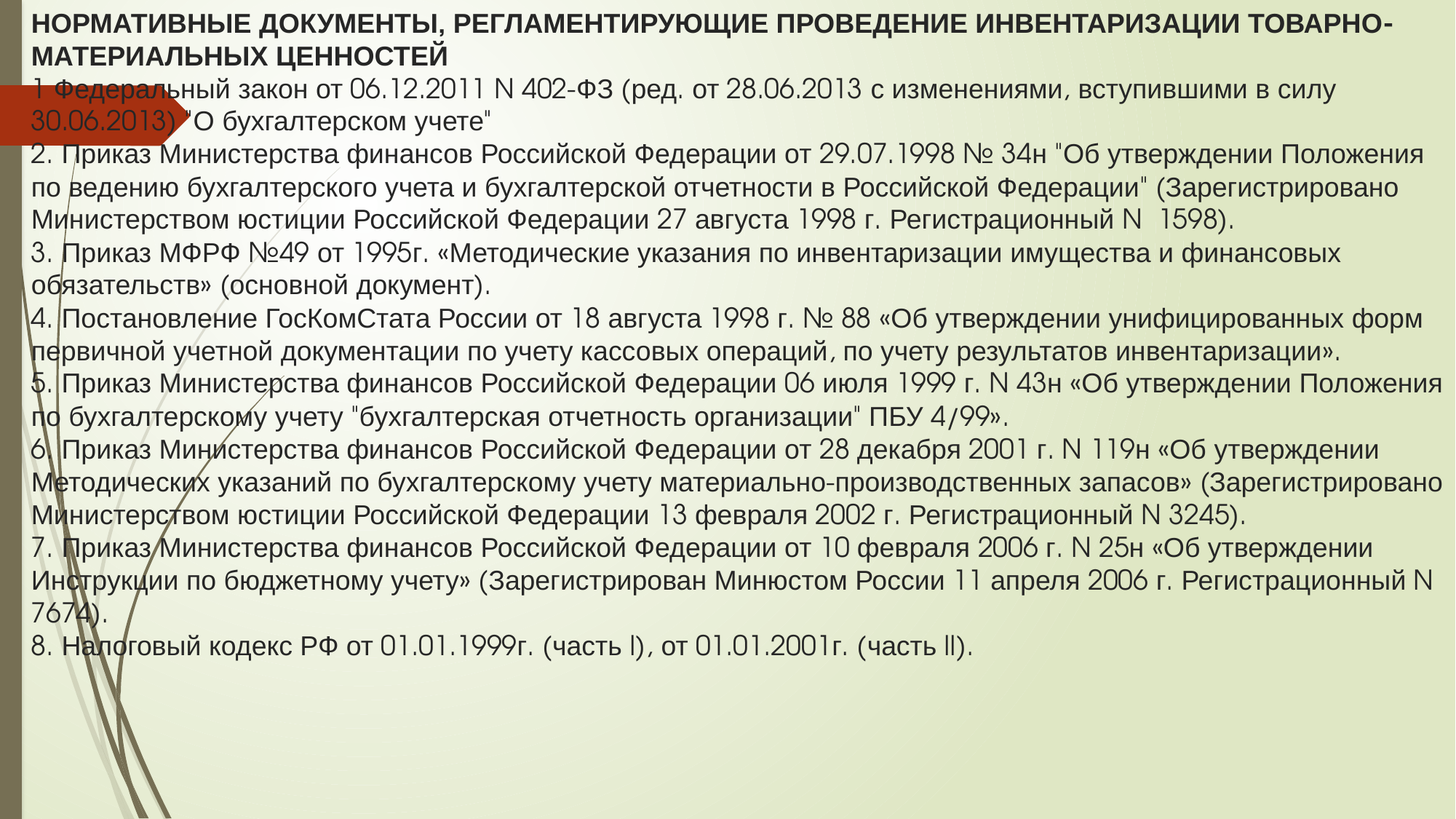

# НОРМАТИВНЫЕ ДОКУМЕНТЫ, РЕГЛАМЕНТИРУЮЩИЕ ПРОВЕДЕНИЕ ИНВЕНТАРИЗАЦИИ ТОВАРНО-МАТЕРИАЛЬНЫХ ЦЕННОСТЕЙ 1 Федеральный закон от 06.12.2011 N 402-ФЗ (ред. от 28.06.2013 с изменениями, вступившими в силу 30.06.2013) "О бухгалтерском учете" 2. Приказ Министерства финансов Российской Федерации от 29.07.1998 № 34н "Об утверждении Положения по ведению бухгалтерского учета и бухгалтерской отчетности в Российской Федерации" (Зарегистрировано Министерством юстиции Российской Федерации 27 августа 1998 г. Регистрационный N  1598). 3. Приказ МФРФ №49 от 1995г. «Методические указания по инвентаризации имущества и финансовых обязательств» (основной документ). 4. Постановление ГосКомСтата России от 18 августа 1998 г. № 88 «Об утверждении унифицированных форм первичной учетной документации по учету кассовых операций, по учету результатов инвентаризации». 5. Приказ Министерства финансов Российской Федерации 06 июля 1999 г. N 43н «Об утверждении Положения по бухгалтерскому учету "бухгалтерская отчетность организации" ПБУ 4/99». 6. Приказ Министерства финансов Российской Федерации от 28 декабря 2001 г. N 119н «Об утверждении Методических указаний по бухгалтерскому учету материально-производственных запасов» (Зарегистрировано Министерством юстиции Российской Федерации 13 февраля 2002 г. Регистрационный N 3245). 7. Приказ Министерства финансов Российской Федерации от 10 февраля 2006 г. N 25н «Об утверждении Инструкции по бюджетному учету» (Зарегистрирован Минюстом России 11 апреля 2006 г. Регистрационный N 7674). 8. Налоговый кодекс РФ от 01.01.1999г. (часть I), от 01.01.2001г. (часть II).